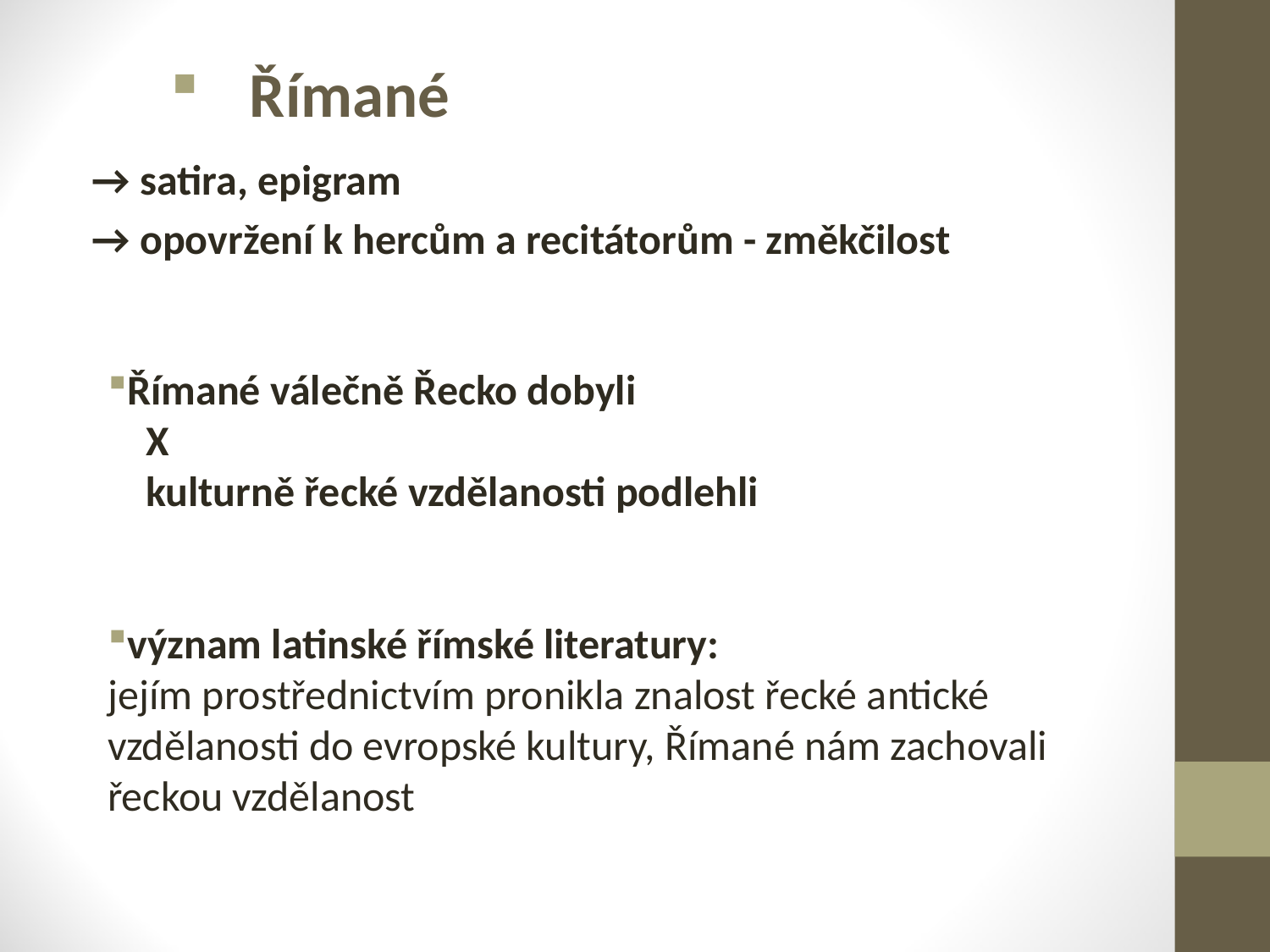

Římané
→ satira, epigram
→ opovržení k hercům a recitátorům - změkčilost

Římané válečně Řecko dobyli
    X
    kulturně řecké vzdělanosti podlehli

význam latinské římské literatury:
jejím prostřednictvím pronikla znalost řecké antické vzdělanosti do evropské kultury, Římané nám zachovali řeckou vzdělanost